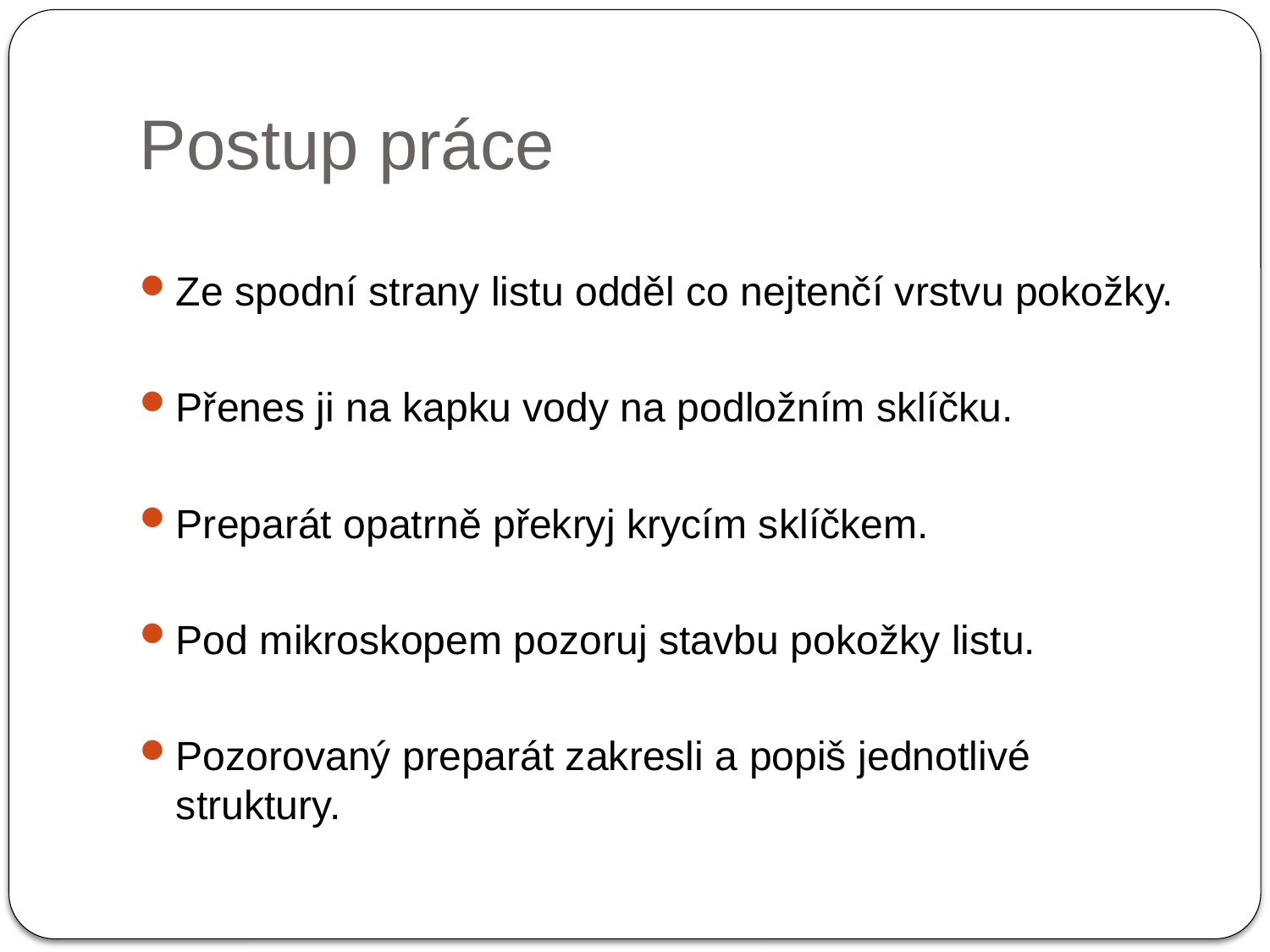

# Postup práce

Ze spodní strany listu odděl co nejtenčí vrstvu pokožky.

Přenes ji na kapku vody na podložním sklíčku.

Preparát opatrně překryj krycím sklíčkem.

Pod mikroskopem pozoruj stavbu pokožky listu.

Pozorovaný preparát zakresli a popiš jednotlivé struktury.